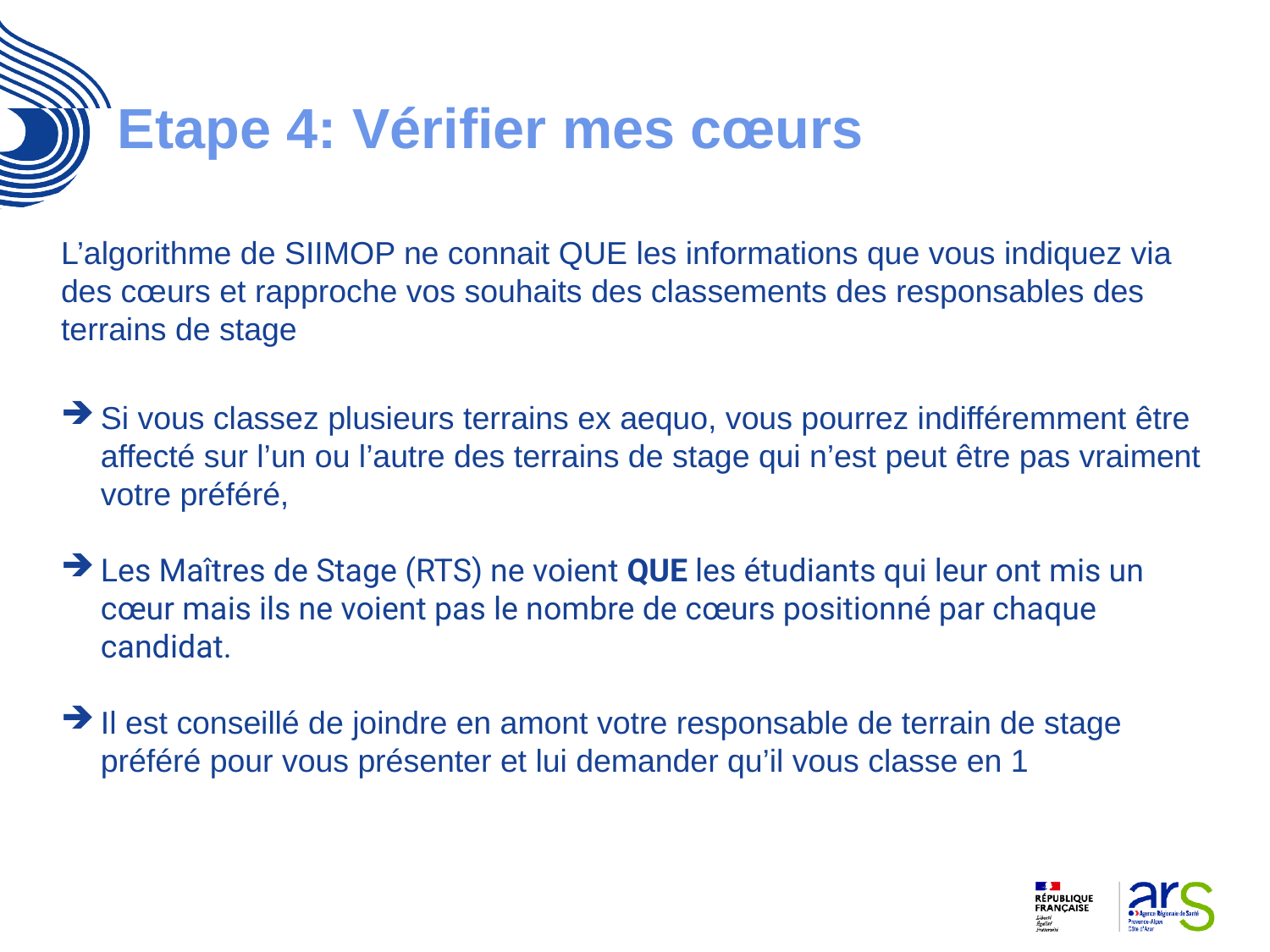

Etape 4: Vérifier mes cœurs
L’algorithme de SIIMOP ne connait QUE les informations que vous indiquez via des cœurs et rapproche vos souhaits des classements des responsables des terrains de stage

Si vous classez plusieurs terrains ex aequo, vous pourrez indifféremment être affecté sur l’un ou l’autre des terrains de stage qui n’est peut être pas vraiment votre préféré,

Les Maîtres de Stage (RTS) ne voient QUE les étudiants qui leur ont mis un cœur mais ils ne voient pas le nombre de cœurs positionné par chaque candidat.

Il est conseillé de joindre en amont votre responsable de terrain de stage préféré pour vous présenter et lui demander qu’il vous classe en 1